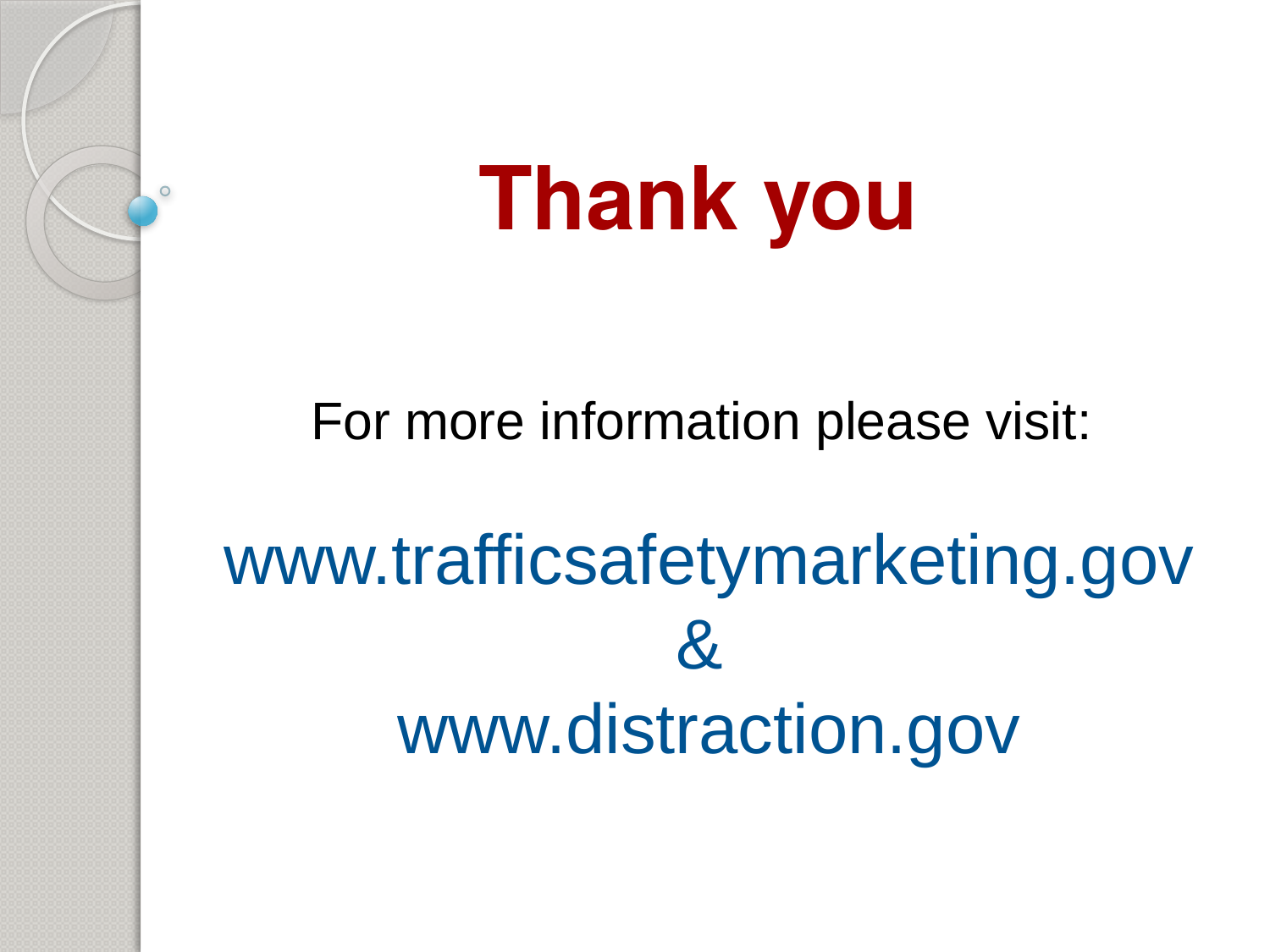

# Thank you
For more information please visit:

www.trafficsafetymarketing.gov
&
www.distraction.gov